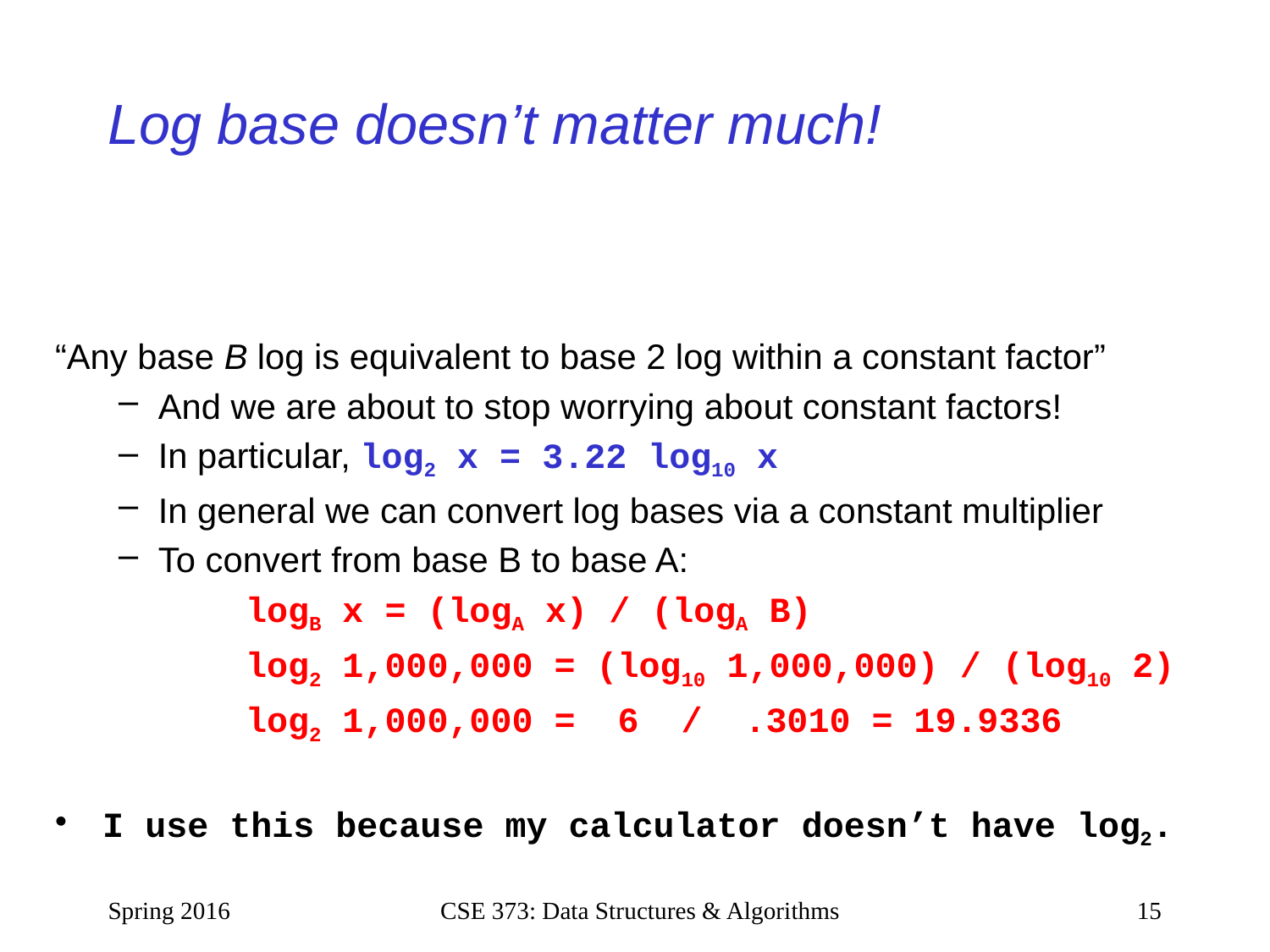

# Log base doesn’t matter much!
“Any base B log is equivalent to base 2 log within a constant factor”
And we are about to stop worrying about constant factors!
In particular, log2 x = 3.22 log10 x
In general we can convert log bases via a constant multiplier
To convert from base B to base A:
   logB x = (logA x) / (logA B)
   log2 1,000,000 = (log10 1,000,000) / (log10 2)
   log2 1,000,000 =  6  /  .3010 = 19.9336

I use this because my calculator doesn’t have log2.

Spring 2016
CSE 373: Data Structures & Algorithms
15